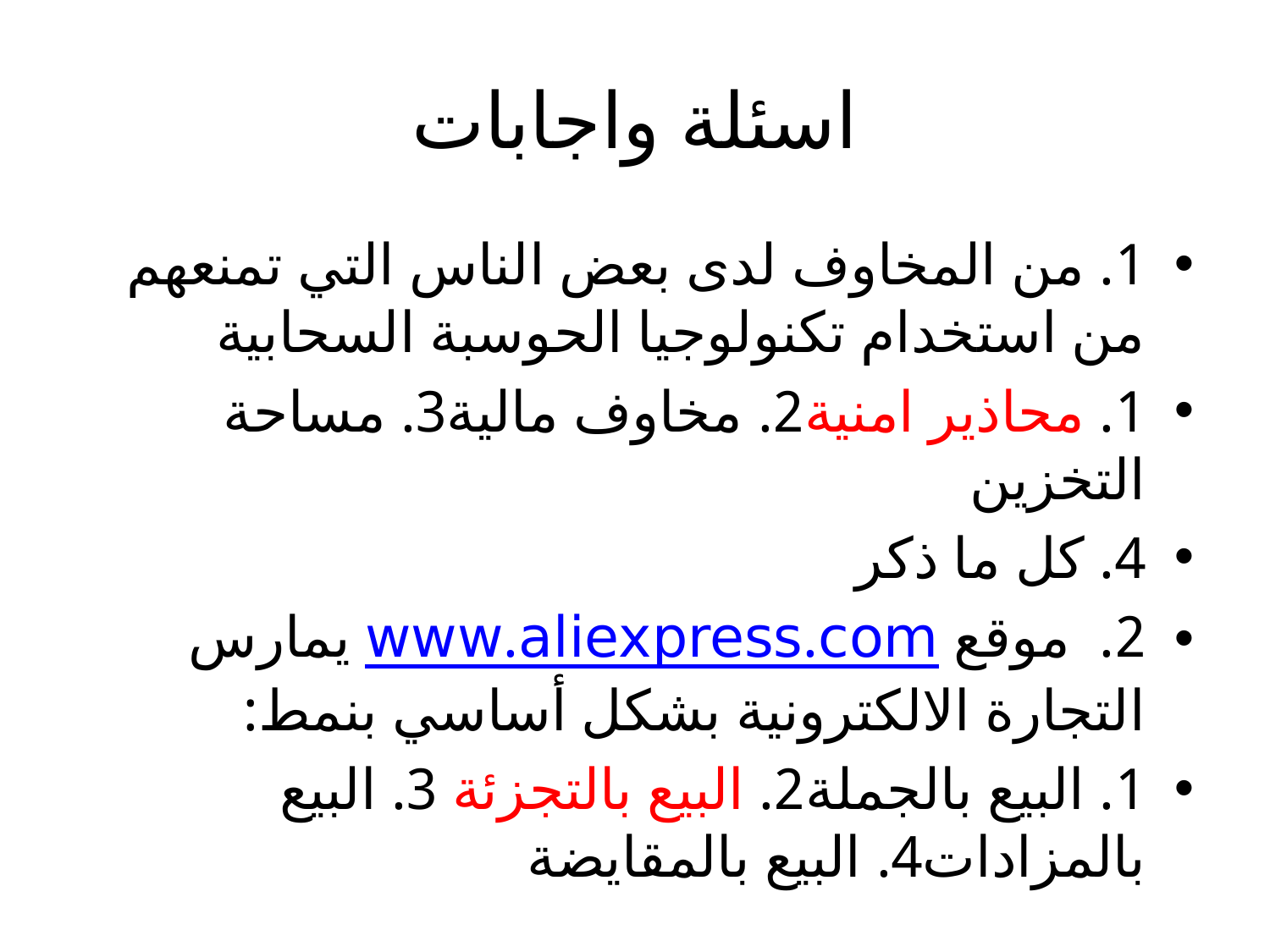

# اسئلة واجابات
1. من المخاوف لدى بعض الناس التي تمنعهم من استخدام تكنولوجيا الحوسبة السحابية
1. محاذير امنية	2. مخاوف مالية	3. مساحة التخزين
4. كل ما ذكر
2.  موقع www.aliexpress.com يمارس التجارة الالكترونية بشكل أساسي بنمط:
1. البيع بالجملة	2. البيع بالتجزئة 3. البيع بالمزادات	4. البيع بالمقايضة